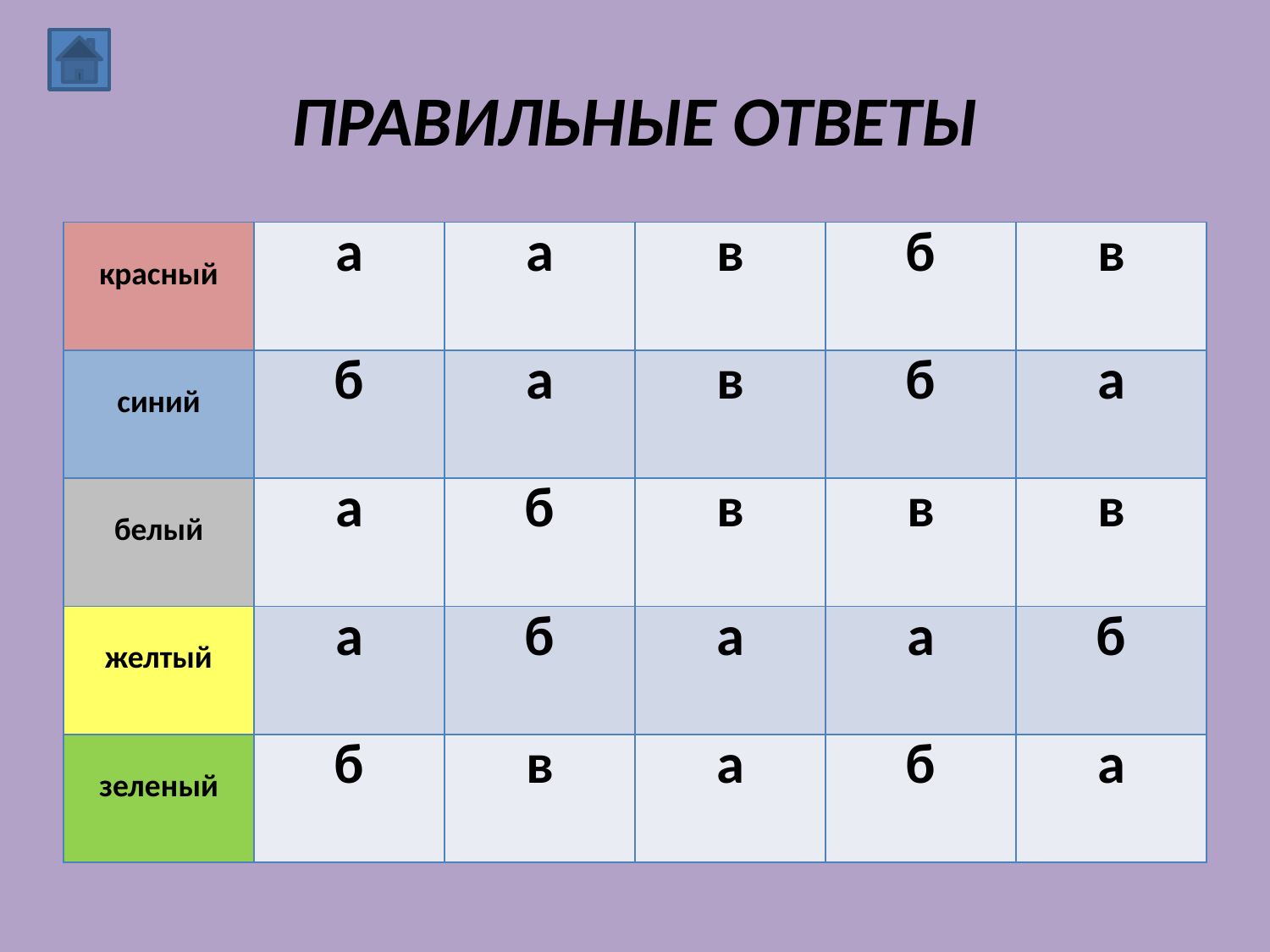

# ПРАВИЛЬНЫЕ ОТВЕТЫ
| красный | а | а | в | б | в |
| --- | --- | --- | --- | --- | --- |
| синий | б | а | в | б | а |
| белый | а | б | в | в | в |
| желтый | а | б | а | а | б |
| зеленый | б | в | а | б | а |